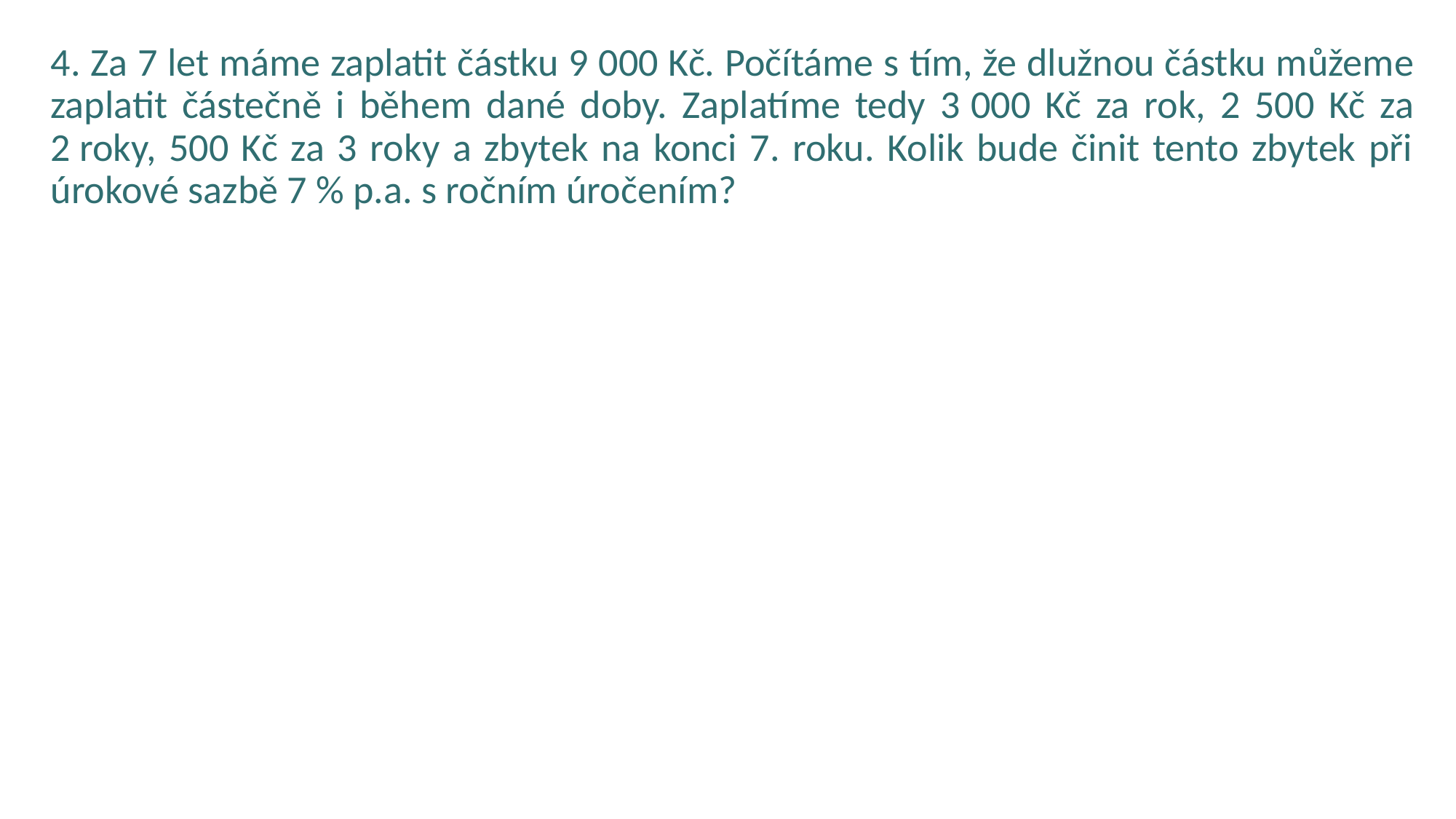

4. Za 7 let máme zaplatit částku 9 000 Kč. Počítáme s tím, že dlužnou částku můžeme zaplatit částečně i během dané doby. Zaplatíme tedy 3 000 Kč za rok, 2 500 Kč za 2 roky, 500 Kč za 3 roky a zbytek na konci 7. roku. Kolik bude činit tento zbytek při úrokové sazbě 7 % p.a. s ročním úročením?